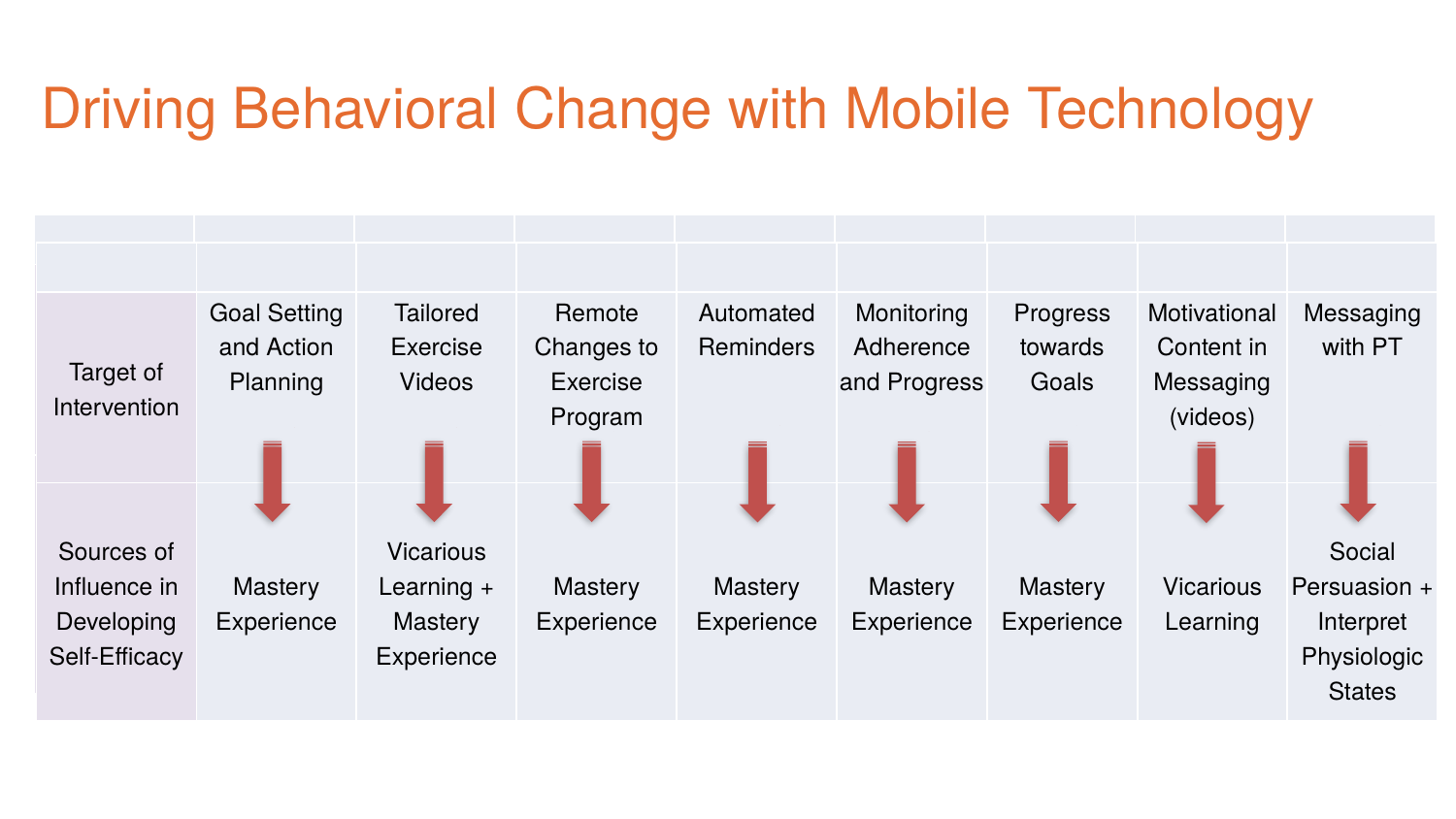

# Driving Behavioral Change with Mobile Technology
|  |  |  |  |  |  |  |  |  |
| --- | --- | --- | --- | --- | --- | --- | --- | --- |
| Targets of Intervention | Goal Setting and Action Planning | Tailored Exercise Videos | Remote Changes to Exercise Program | Automated Reminders | Monitoring Adherence and Progress | Progress towards Goals | Motivational Content in Messaging (videos) | Messaging with PT |
| Sources of Influence in Developing Self-Efficacy | Mastery Experience | Vicarious Learning + Mastery Experience | Mastery Experience | Mastery Experience | Mastery Experience | Mastery Experience | Vicarious Learning | Social Persuasion + Interpret Physiologic States |
|  |  |  |  |  |  |  |  |  |
| --- | --- | --- | --- | --- | --- | --- | --- | --- |
| Target of Intervention | Goal Setting and Action Planning | Tailored Exercise Videos | Remote Changes to Exercise Program | Automated Reminders | Monitoring Adherence and Progress | Progress towards Goals | Motivational Content in Messaging (videos) | Messaging with PT |
| Sources of Influence in Developing Self-Efficacy | Mastery Experience | Vicarious Learning + Mastery Experience | Mastery Experience | Mastery Experience | Mastery Experience | Mastery Experience | Vicarious Learning | Social Persuasion + Interpret Physiologic States |